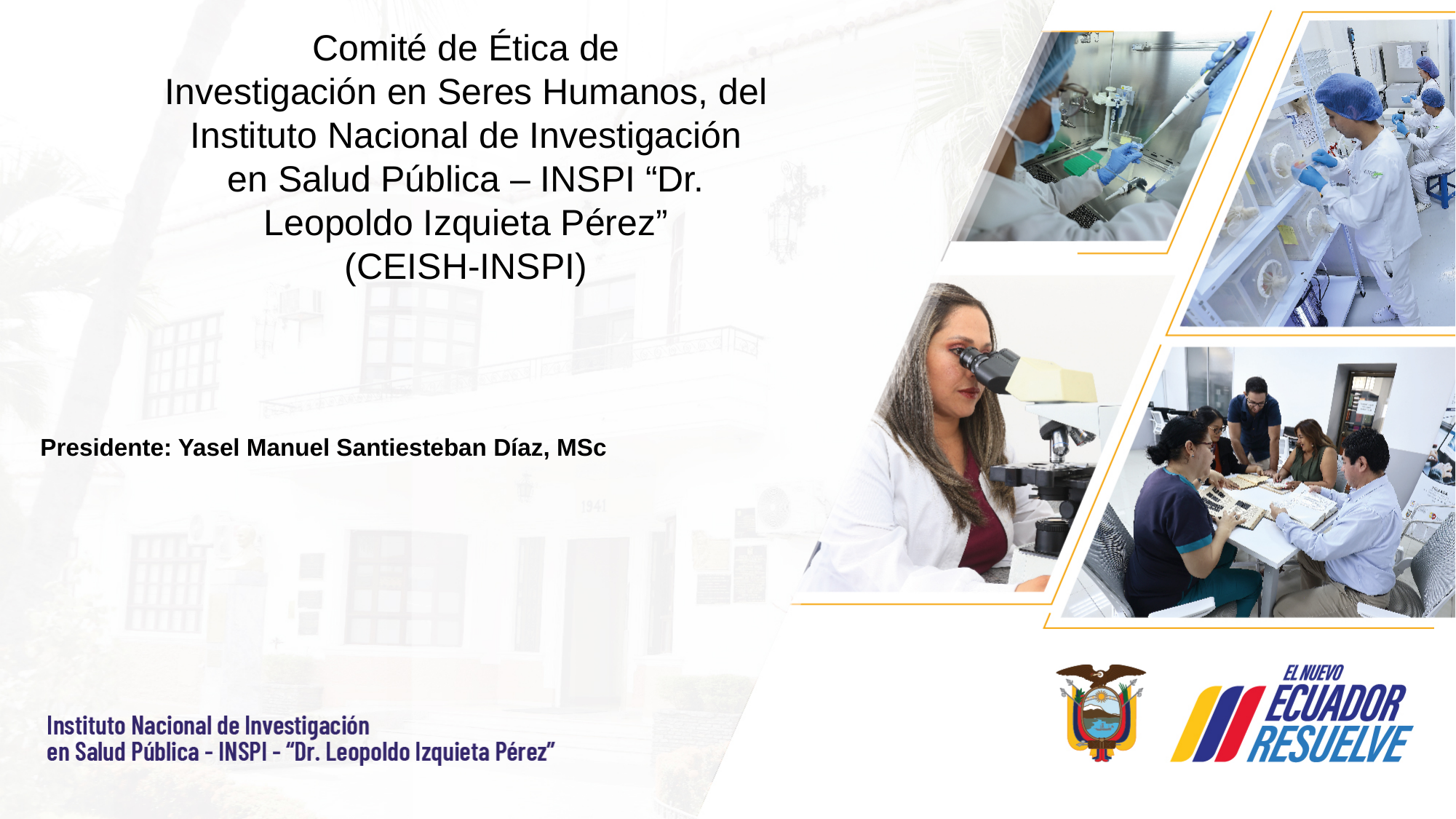

Comité de Ética de
Investigación en Seres Humanos, del
Instituto Nacional de Investigación
en Salud Pública – INSPI “Dr.
Leopoldo Izquieta Pérez”
(CEISH-INSPI)
Presidente: Yasel Manuel Santiesteban Díaz, MSc